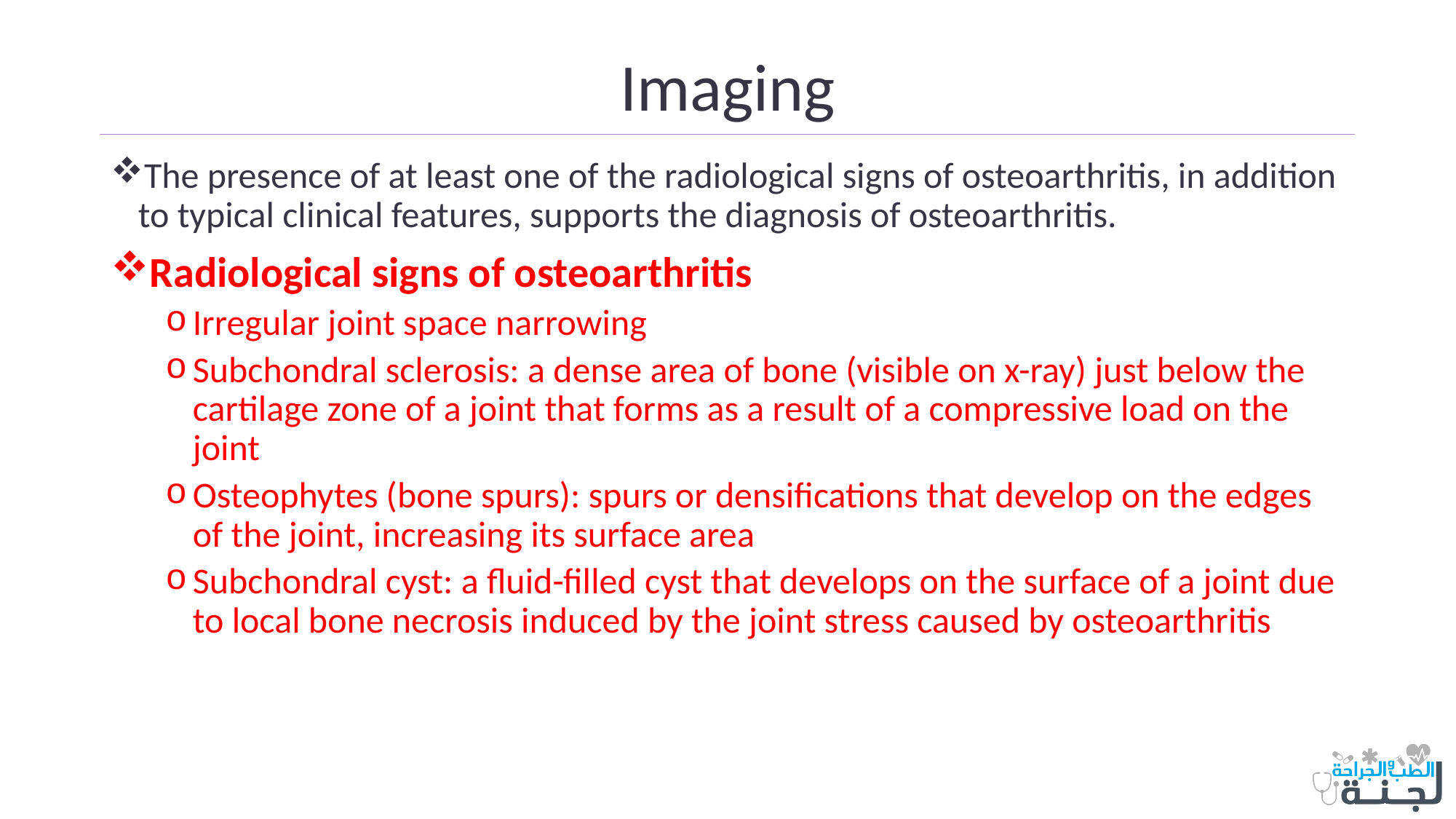

# Imaging
The presence of at least one of the radiological signs of osteoarthritis, in addition to typical clinical features, supports the diagnosis of osteoarthritis.
Radiological signs of osteoarthritis
Irregular joint space narrowing
Subchondral sclerosis: a dense area of bone (visible on x-ray) just below the cartilage zone of a joint that forms as a result of a compressive load on the joint
Osteophytes (bone spurs): spurs or densifications that develop on the edges of the joint, increasing its surface area
Subchondral cyst: a fluid-filled cyst that develops on the surface of a joint due to local bone necrosis induced by the joint stress caused by osteoarthritis